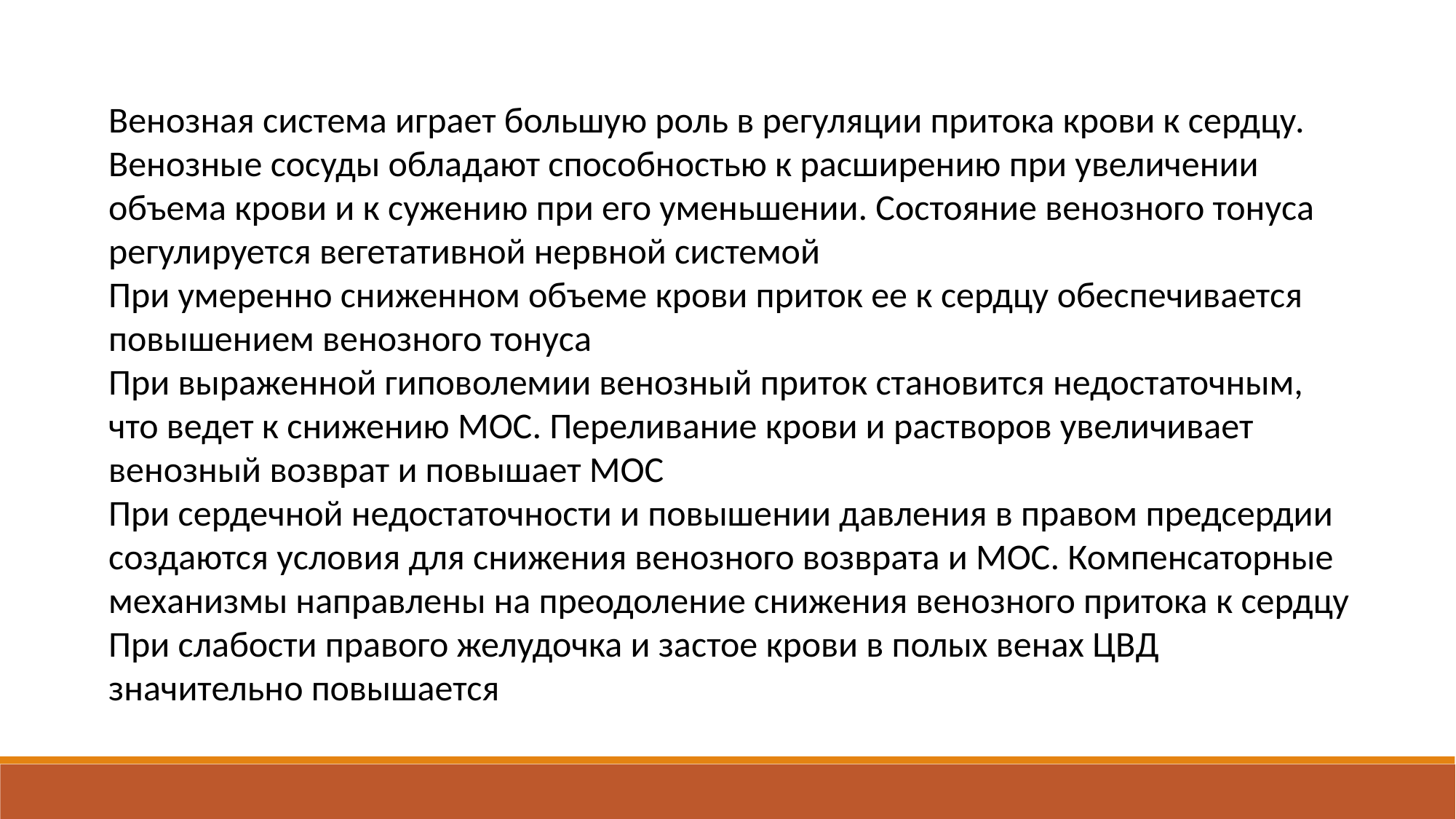

Венозная система играет большую роль в регуляции притока крови к сердцу. Венозные сосуды обладают способностью к расширению при увеличении объема крови и к сужению при его уменьшении. Состояние венозного тонуса регулируется вегетативной нервной системой
При умеренно сниженном объеме крови приток ее к сердцу обеспечивается повышением венозного тонуса
При выраженной гиповолемии венозный приток становится недостаточным, что ведет к снижению МОС. Переливание крови и растворов увеличивает венозный возврат и повышает МОС
При сердечной недостаточности и повышении давления в правом предсердии создаются условия для снижения венозного возврата и МОС. Компенсаторные механизмы направлены на преодоление снижения венозного притока к сердцу
При слабости правого желудочка и застое крови в полых венах ЦВД значительно повышается